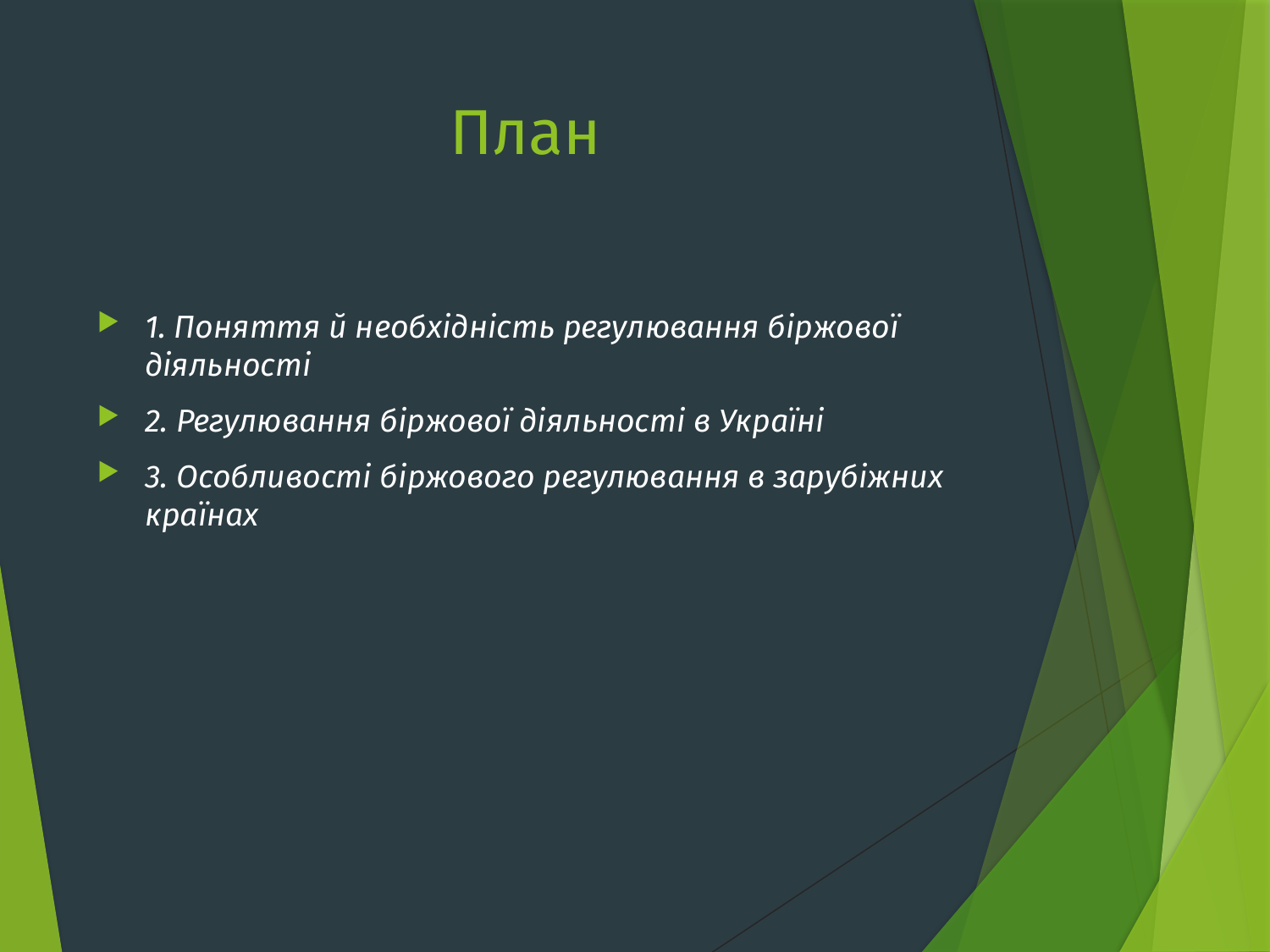

# План
1. Поняття й необхідність регулювання біржової діяльності
2. Регулювання біржової діяльності в Україні
3. Особливості біржового регулювання в зарубіжних країнах